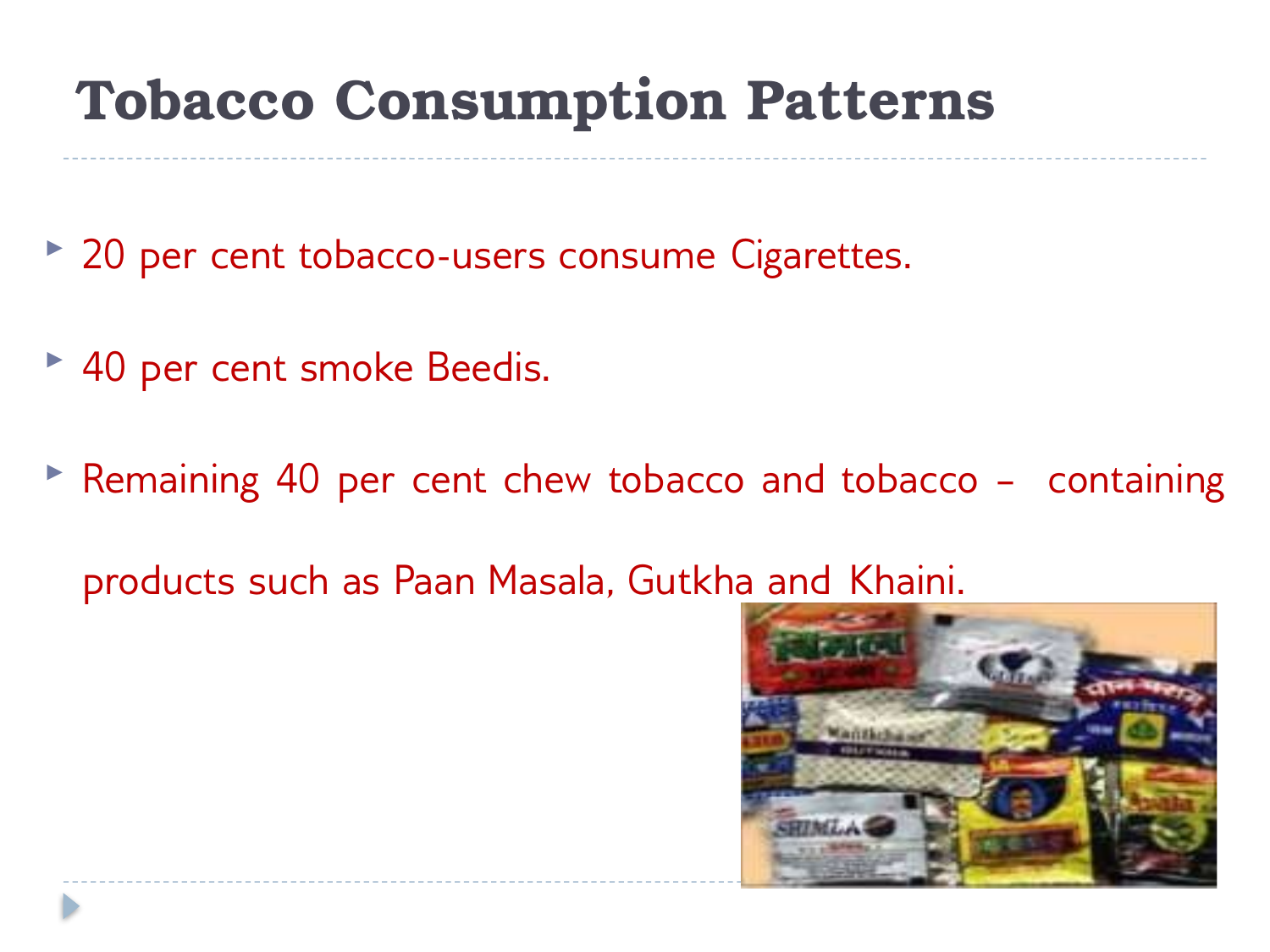

# Tobacco Consumption Patterns
20 per cent tobacco-users consume Cigarettes.
40 per cent smoke Beedis.
Remaining 40 per cent chew tobacco and tobacco –  containing products such as Paan Masala, Gutkha and Khaini.